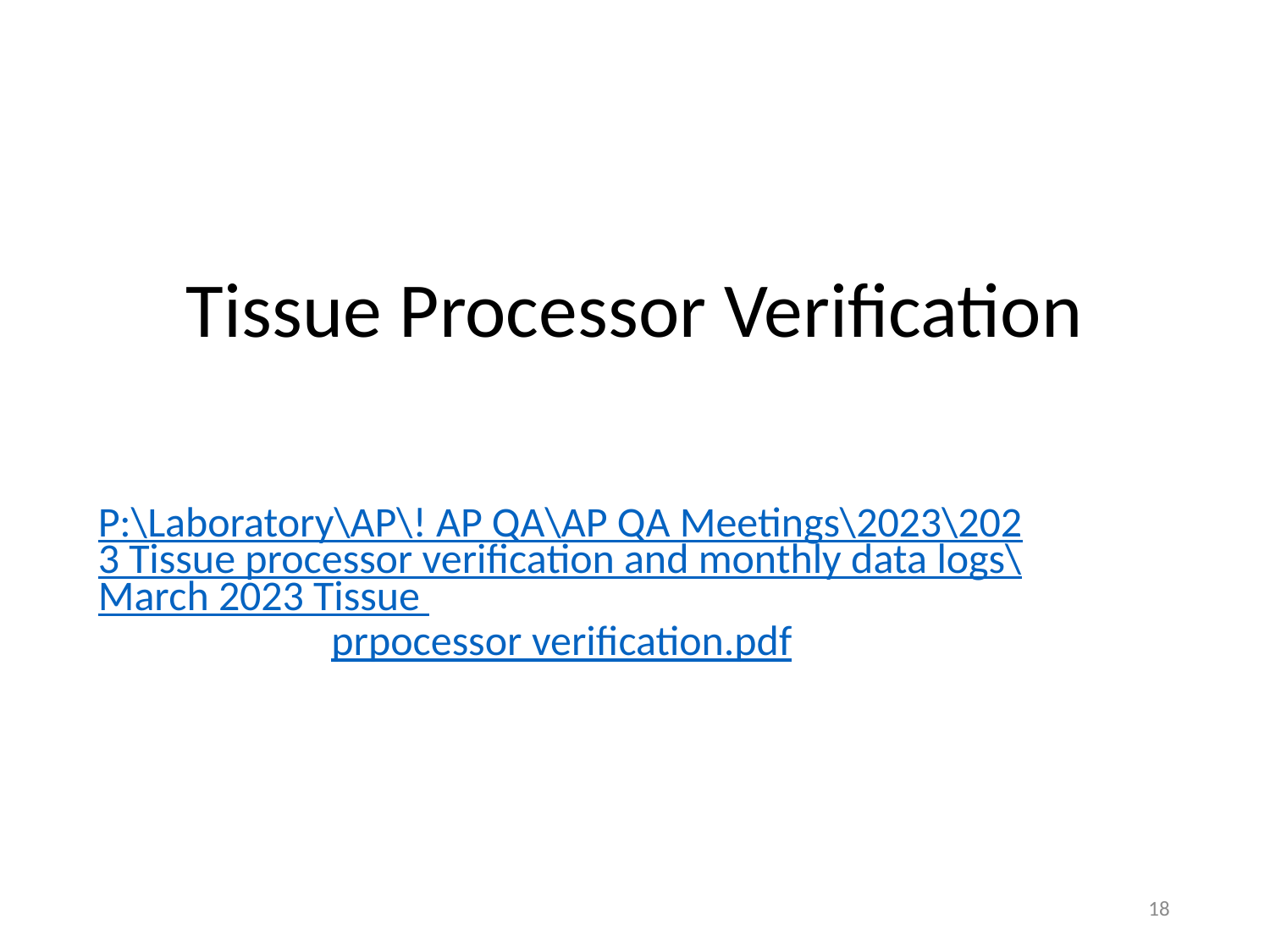

# Tissue Processor Verification
P:\Laboratory\AP\! AP QA\AP QA Meetings\2023\2023 Tissue processor verification and monthly data logs\March 2023 Tissue prpocessor verification.pdf
18